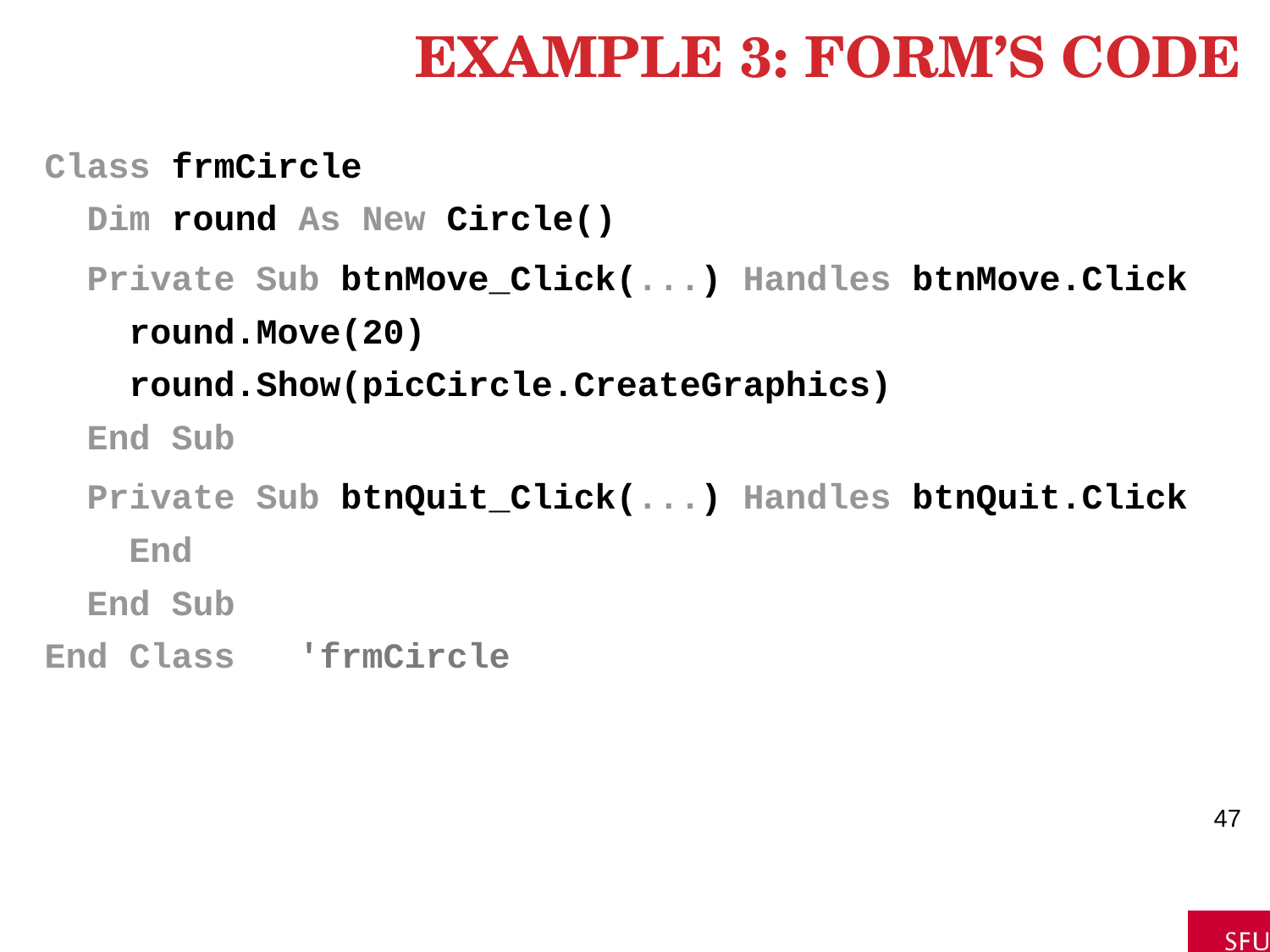

# Example 3: Form’s Code
Class frmCircle
  Dim round As New Circle()
  Private Sub btnMove_Click(...) Handles btnMove.Click
    round.Move(20)
    round.Show(picCircle.CreateGraphics)
  End Sub
  Private Sub btnQuit_Click(...) Handles btnQuit.Click
    End
  End Sub
End Class   'frmCircle
47